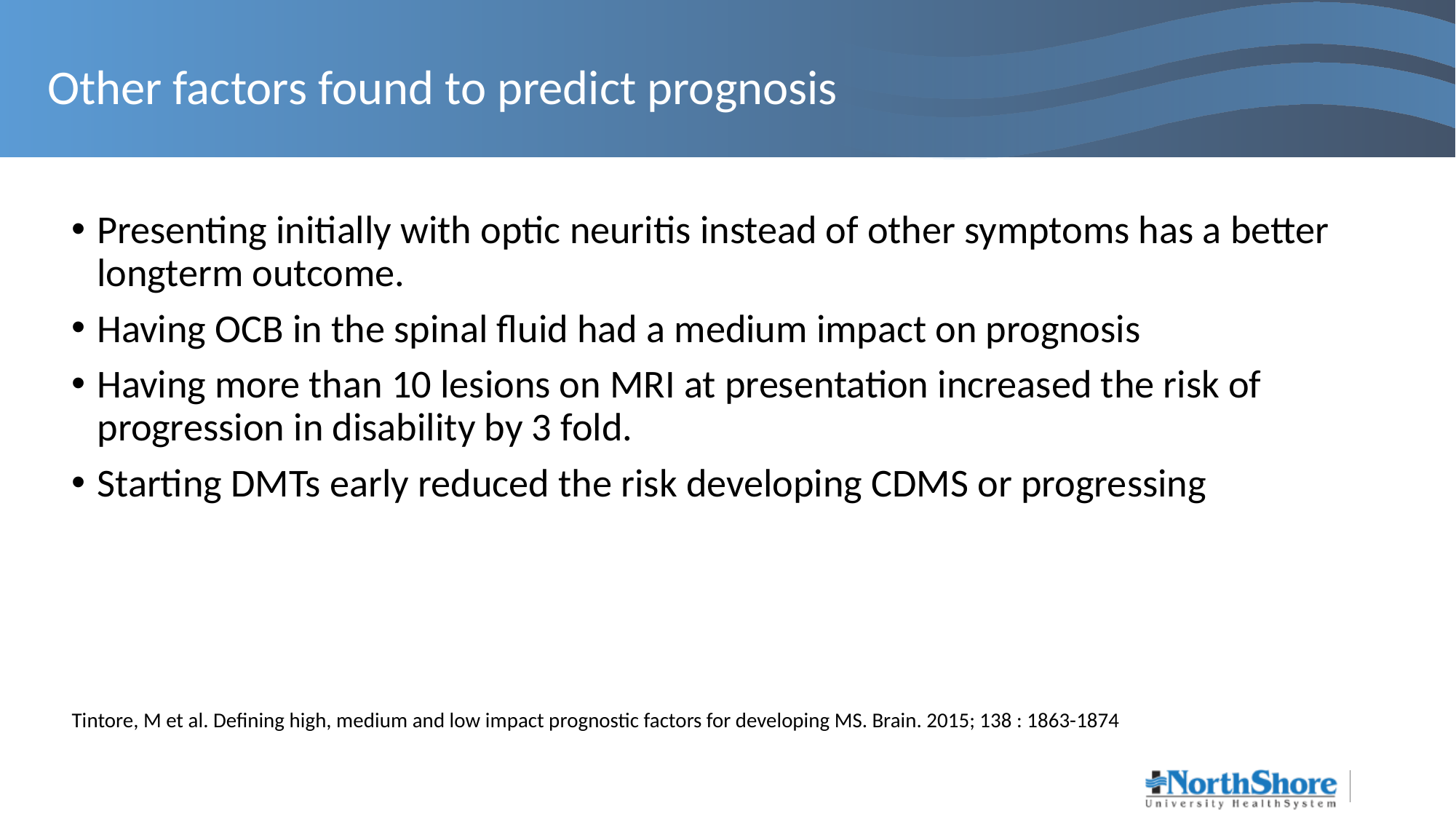

# Other factors found to predict prognosis

Presenting initially with optic neuritis instead of other symptoms has a better longterm outcome.
Having OCB in the spinal fluid had a medium impact on prognosis
Having more than 10 lesions on MRI at presentation increased the risk of progression in disability by 3 fold.
Starting DMTs early reduced the risk developing CDMS or progressing

Tintore, M et al. Defining high, medium and low impact prognostic factors for developing MS. Brain. 2015; 138 : 1863-1874